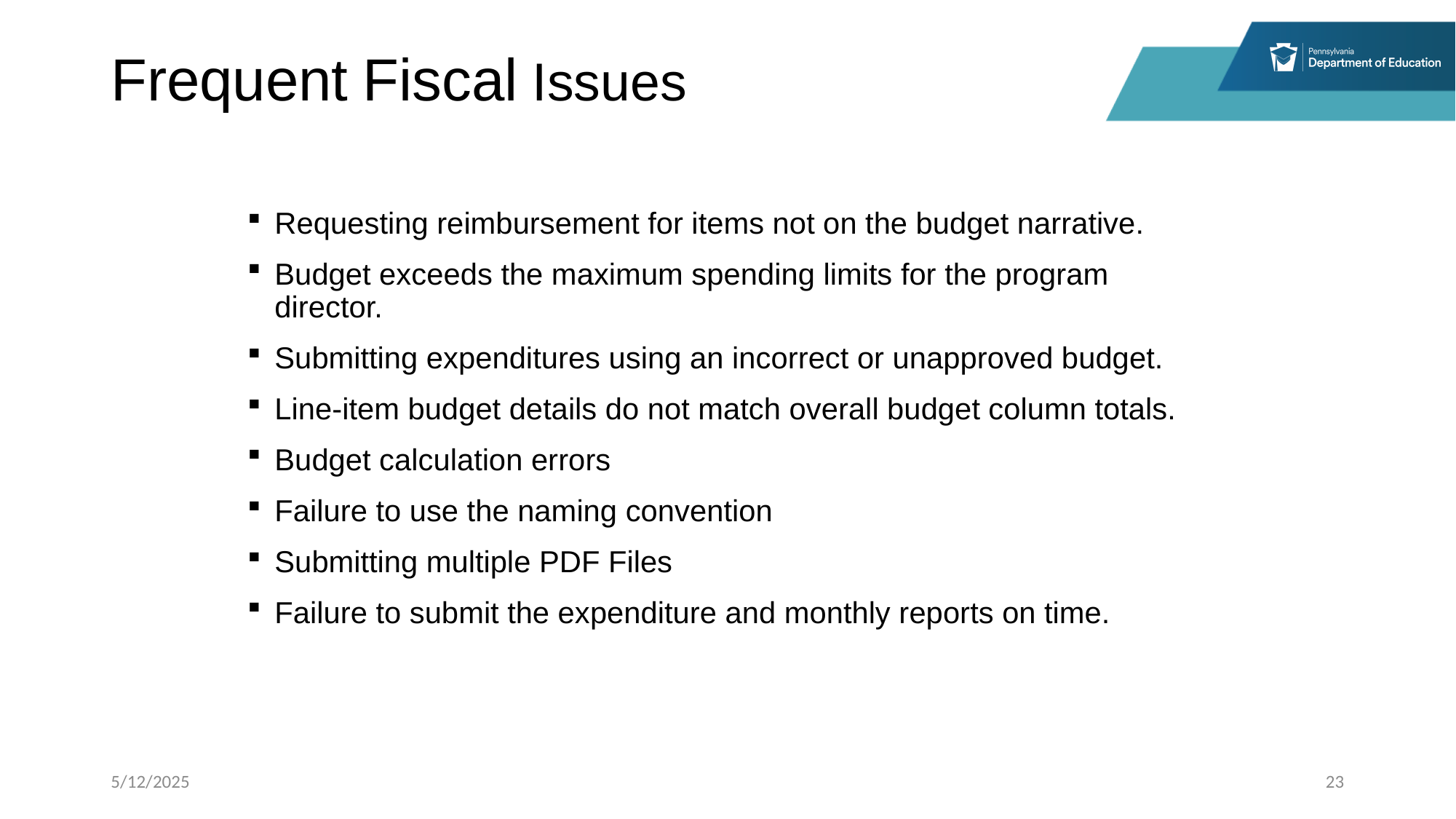

# Frequent Fiscal Issues
Requesting reimbursement for items not on the budget narrative.
Budget exceeds the maximum spending limits for the program director.
Submitting expenditures using an incorrect or unapproved budget.
Line-item budget details do not match overall budget column totals.
Budget calculation errors
Failure to use the naming convention
Submitting multiple PDF Files
Failure to submit the expenditure and monthly reports on time.
5/12/2025
23